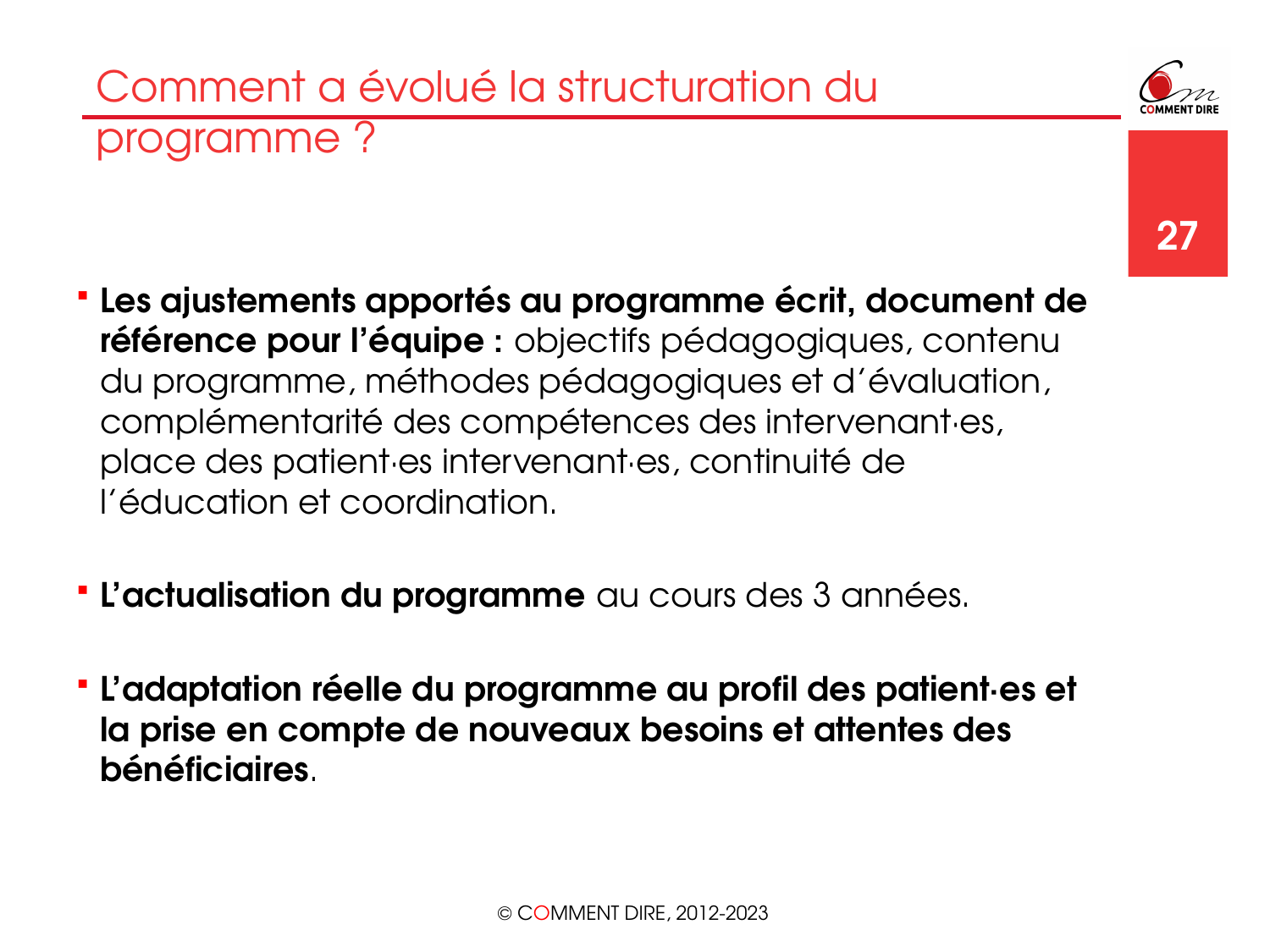

# Comment a évolué la structuration du programme ?
27

Les ajustements apportés au programme écrit, document de référence pour l’équipe : objectifs pédagogiques, contenu du programme, méthodes pédagogiques et d’évaluation, complémentarité des compétences des intervenant·es, place des patient·es intervenant·es, continuité de l’éducation et coordination.

L’actualisation du programme au cours des 3 années.

L’adaptation réelle du programme au profil des patient·es et la prise en compte de nouveaux besoins et attentes des bénéficiaires.

© COMMENT DIRE, 2012-2023